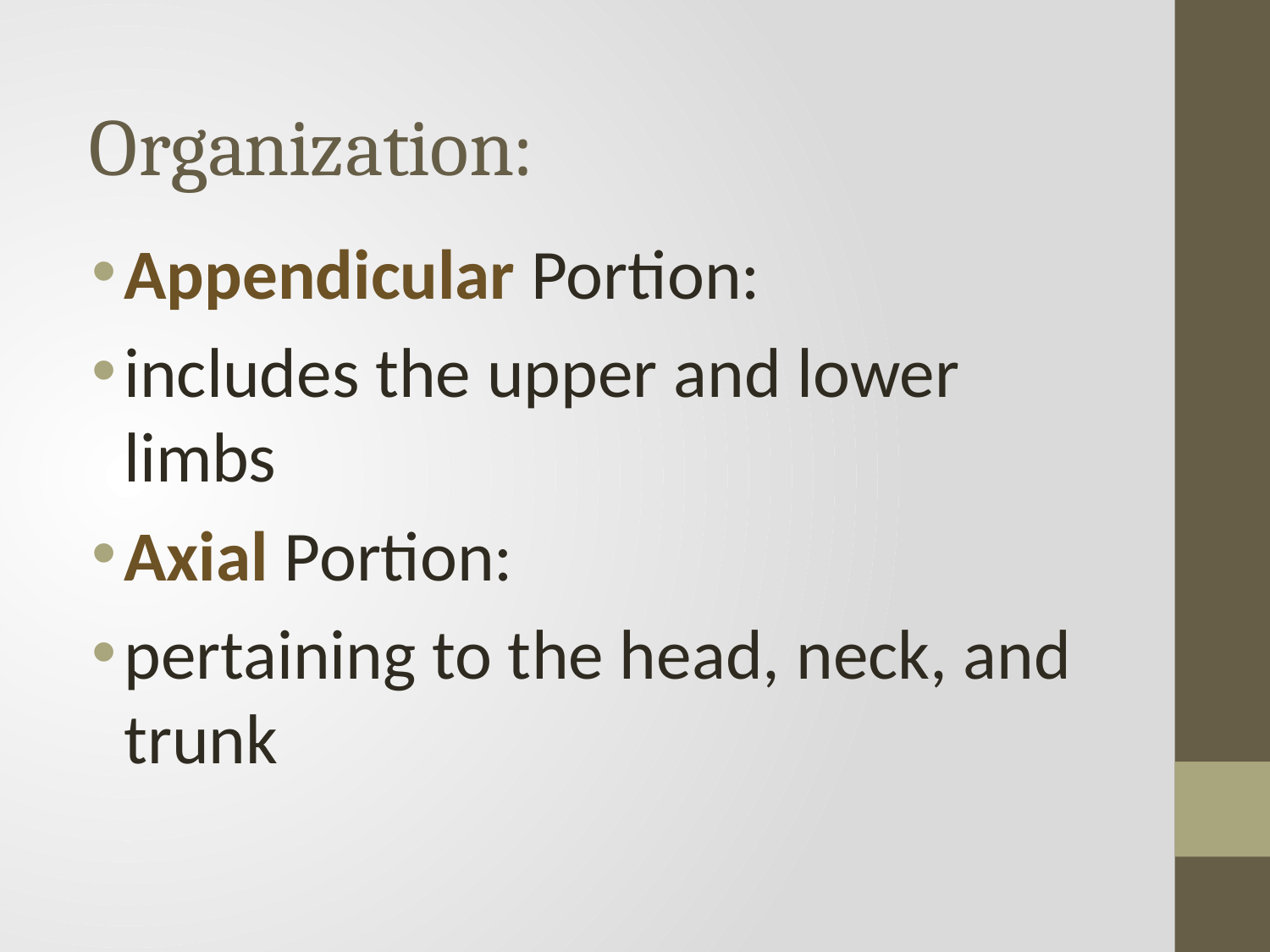

# Organization:
Appendicular Portion:
includes the upper and lower limbs
Axial Portion:
pertaining to the head, neck, and trunk